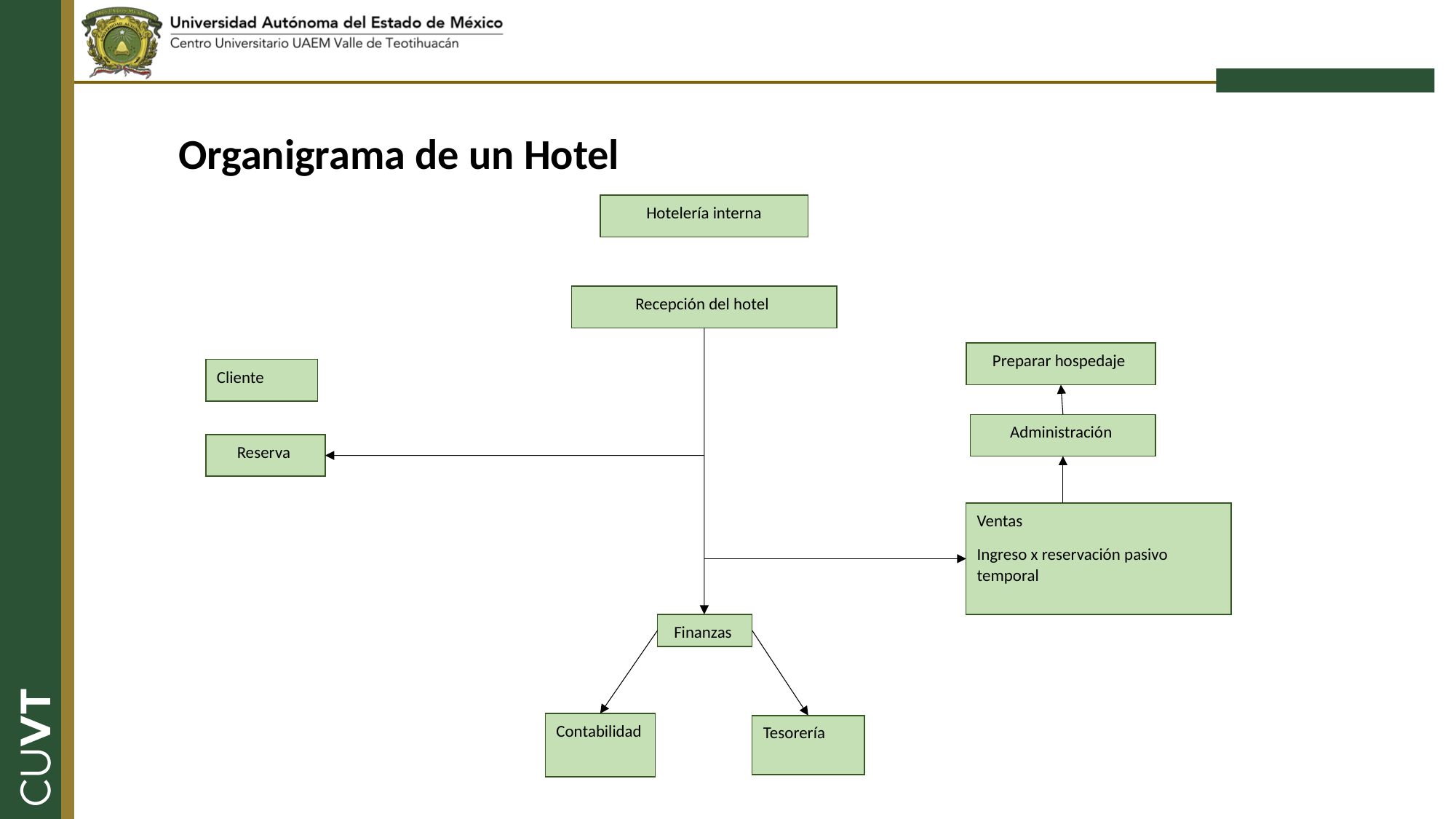

Organigrama de un Hotel
Hotelería interna
Recepción del hotel
Preparar hospedaje
Cliente
Administración
Reserva
Ventas
Ingreso x reservación pasivo temporal
Finanzas
Contabilidad
Tesorería